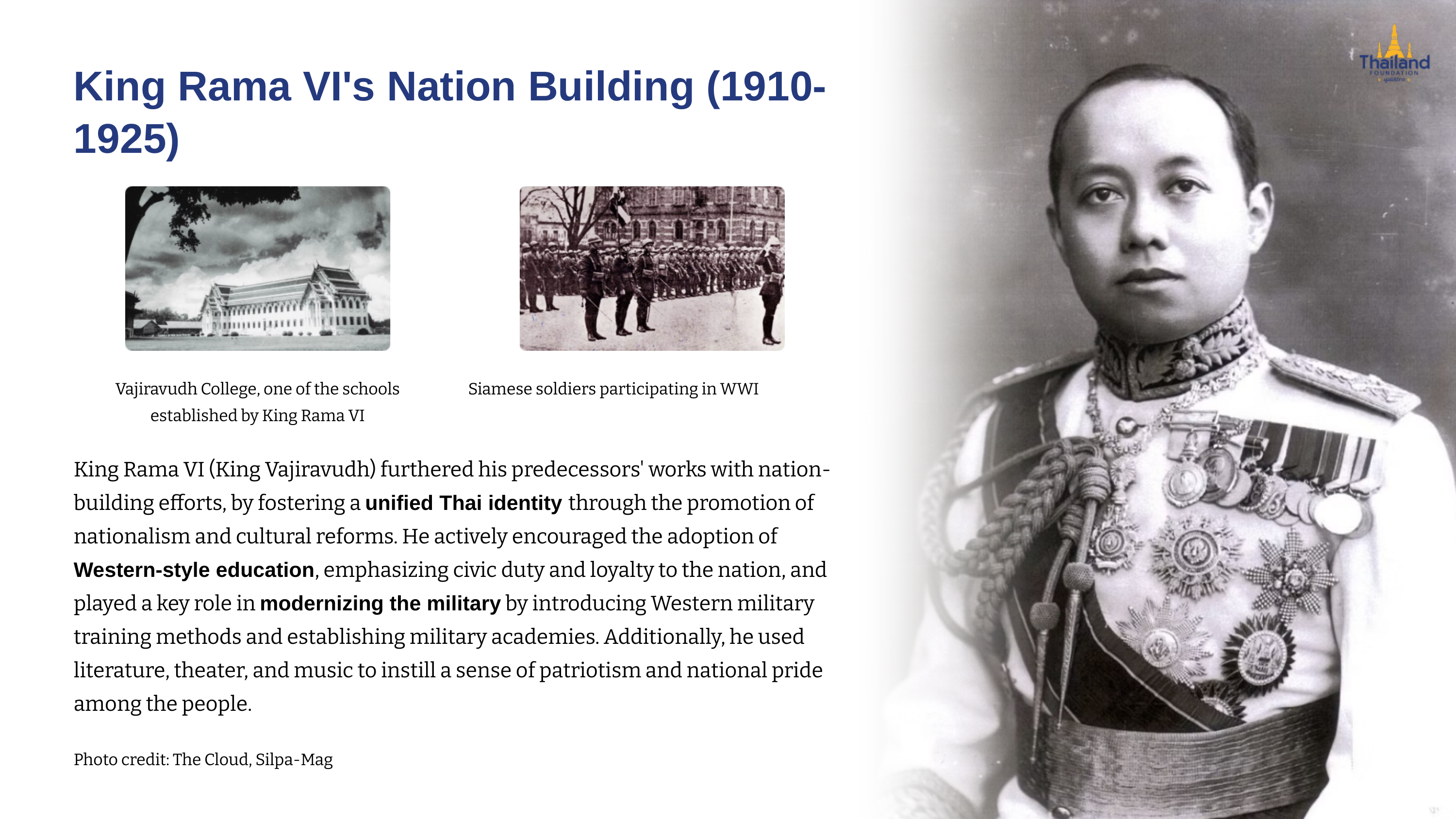

King Rama VI's Nation Building (1910-1925)

Vajiravudh College, one of the schools established by King Rama VI
Siamese soldiers participating in WWI
King Rama VI (King Vajiravudh) furthered his predecessors' works with nation-building efforts, by fostering a unified Thai identity through the promotion of nationalism and cultural reforms. He actively encouraged the adoption of Western-style education, emphasizing civic duty and loyalty to the nation, and played a key role in modernizing the military by introducing Western military training methods and establishing military academies. Additionally, he used literature, theater, and music to instill a sense of patriotism and national pride among the people.
Photo credit: The Cloud, Silpa-Mag